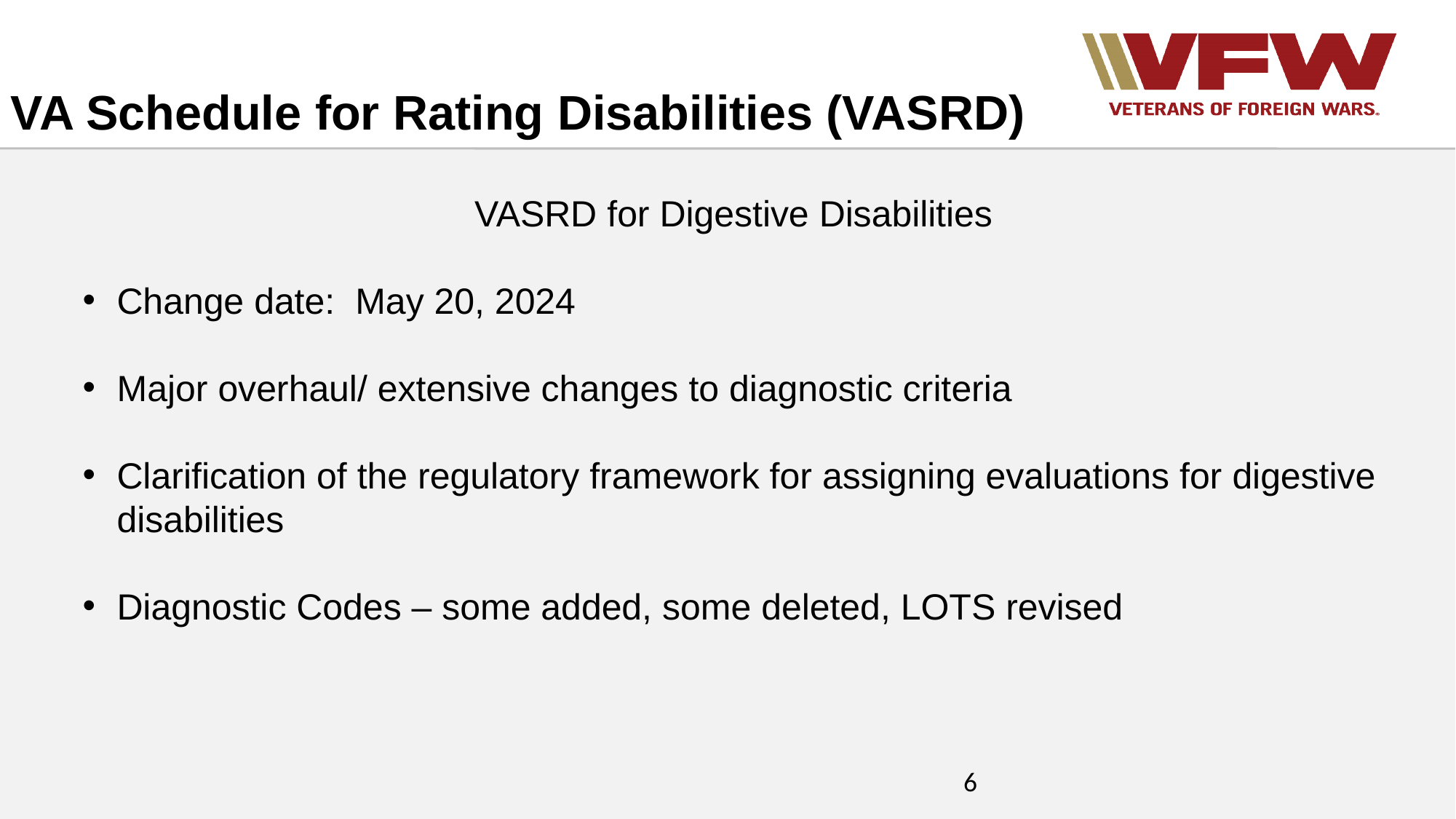

VA Schedule for Rating Disabilities (VASRD)
VASRD for Digestive Disabilities

Change date:  May 20, 2024

Major overhaul/ extensive changes to diagnostic criteria

Clarification of the regulatory framework for assigning evaluations for digestive disabilities

Diagnostic Codes – some added, some deleted, LOTS revised

6